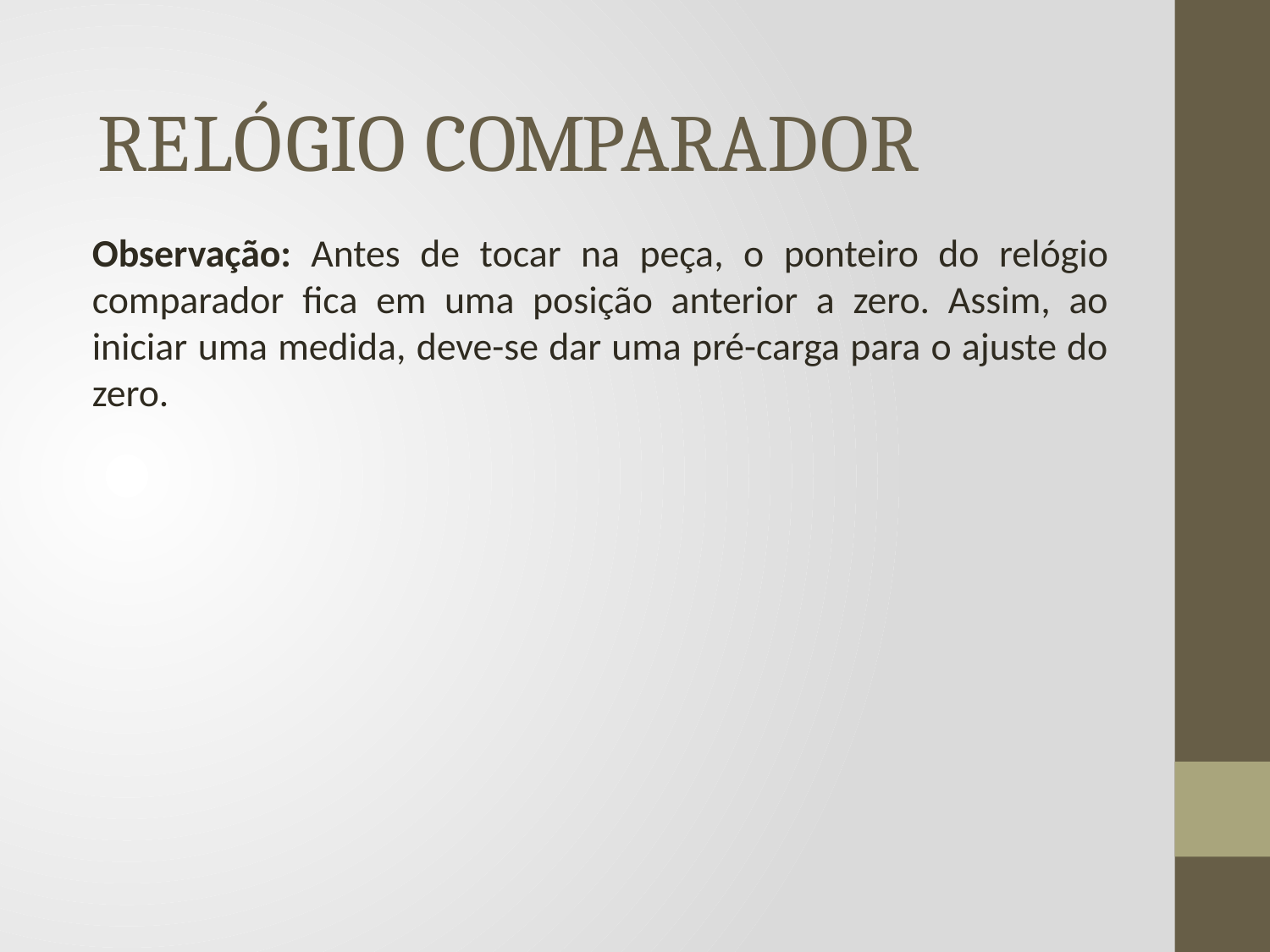

#
RELÓGIO COMPARADOR
Observação: Antes de tocar na peça, o ponteiro do relógio comparador fica em uma posição anterior a zero. Assim, ao iniciar uma medida, deve-se dar uma pré-carga para o ajuste do zero.